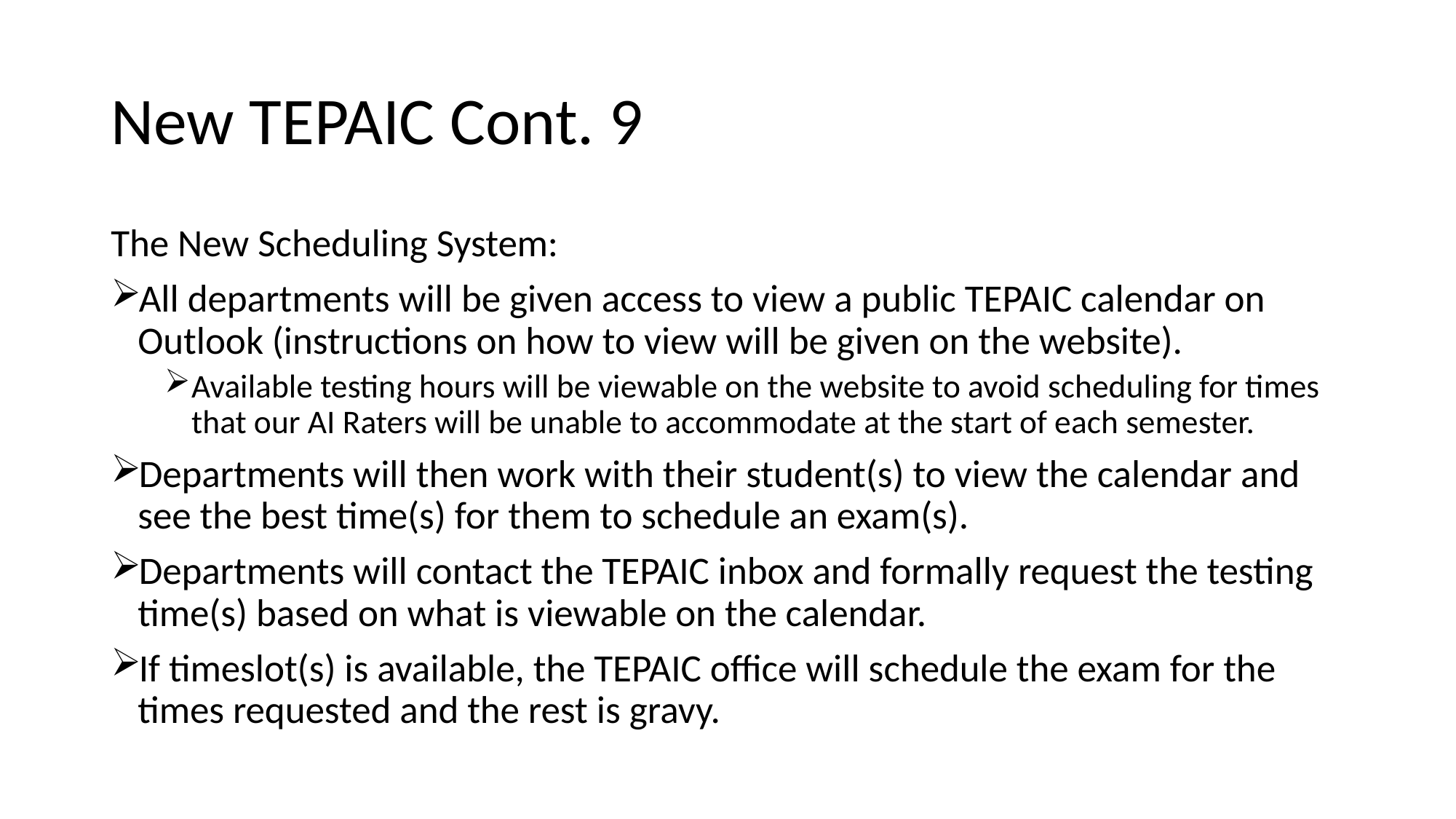

# New TEPAIC Cont. 9
The New Scheduling System:
All departments will be given access to view a public TEPAIC calendar on Outlook (instructions on how to view will be given on the website).
Available testing hours will be viewable on the website to avoid scheduling for times that our AI Raters will be unable to accommodate at the start of each semester.
Departments will then work with their student(s) to view the calendar and see the best time(s) for them to schedule an exam(s).
Departments will contact the TEPAIC inbox and formally request the testing time(s) based on what is viewable on the calendar.
If timeslot(s) is available, the TEPAIC office will schedule the exam for the times requested and the rest is gravy.